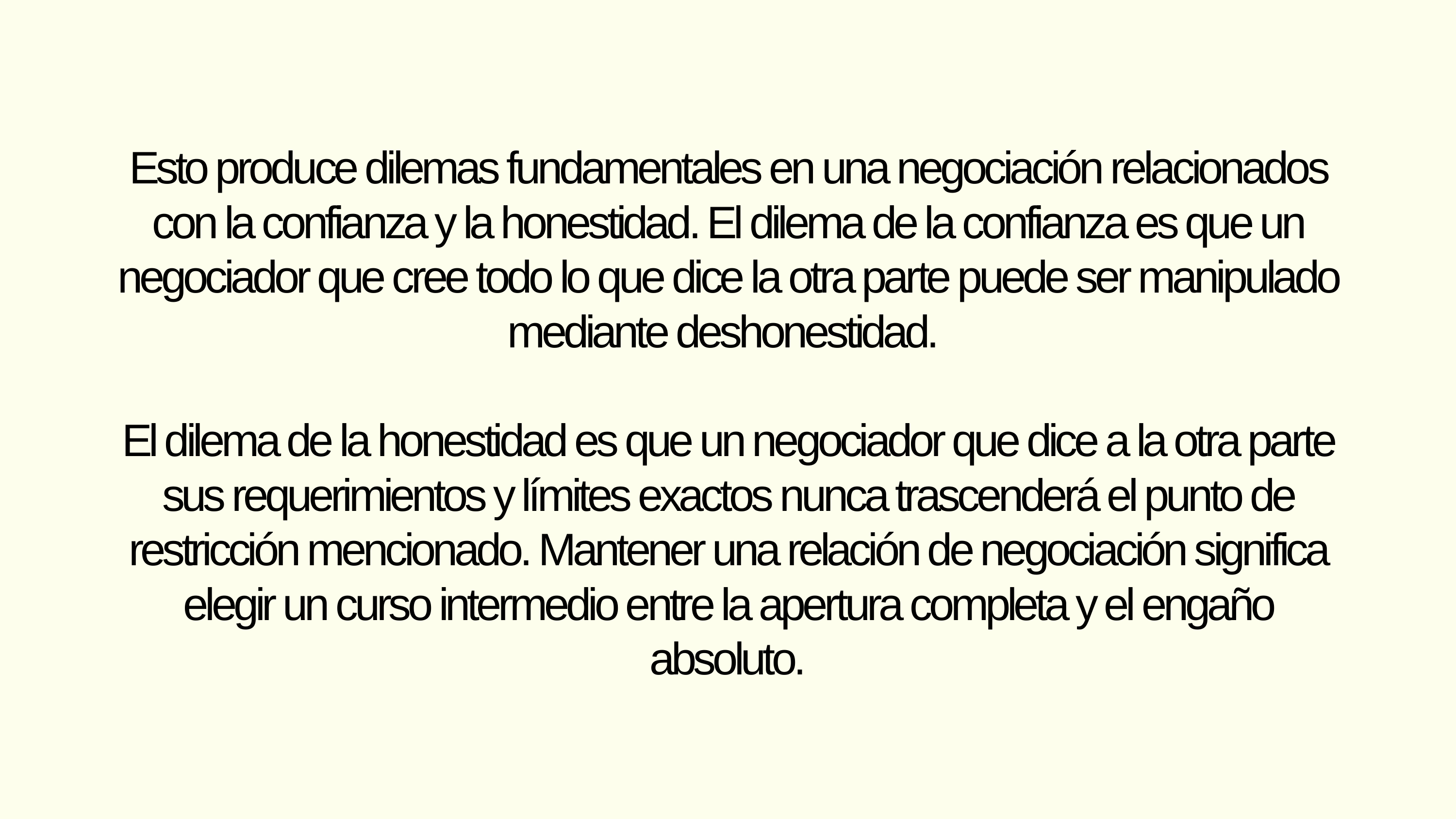

Esto produce dilemas fundamentales en una negociación relacionados con la confianza y la honestidad. El dilema de la confianza es que un negociador que cree todo lo que dice la otra parte puede ser manipulado mediante deshonestidad.

El dilema de la honestidad es que un negociador que dice a la otra parte sus requerimientos y límites exactos nunca trascenderá el punto de restricción mencionado. Mantener una relación de negociación significa elegir un curso intermedio entre la apertura completa y el engaño absoluto.